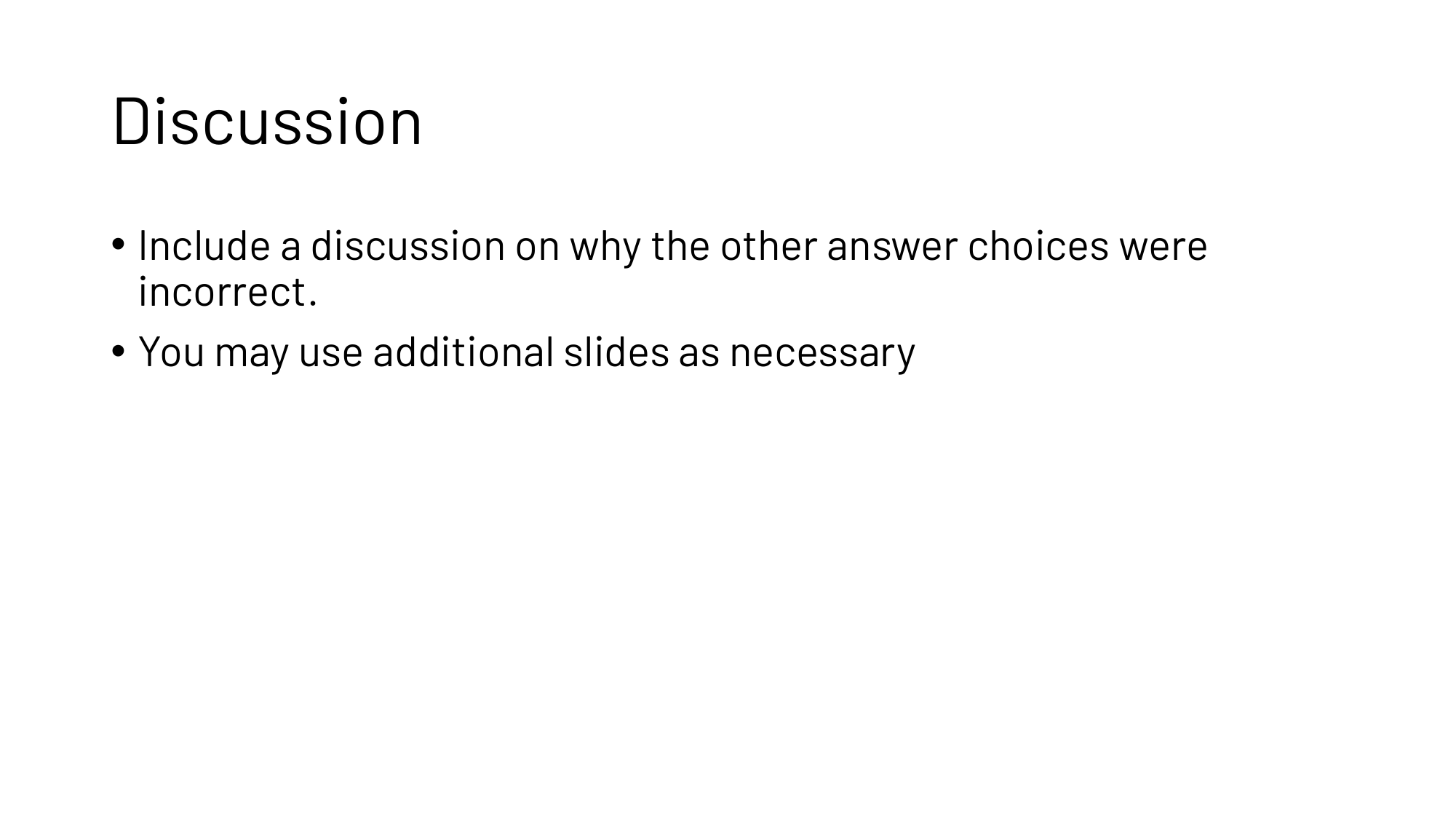

# Discussion
Include a discussion on why the other answer choices were incorrect.
You may use additional slides as necessary